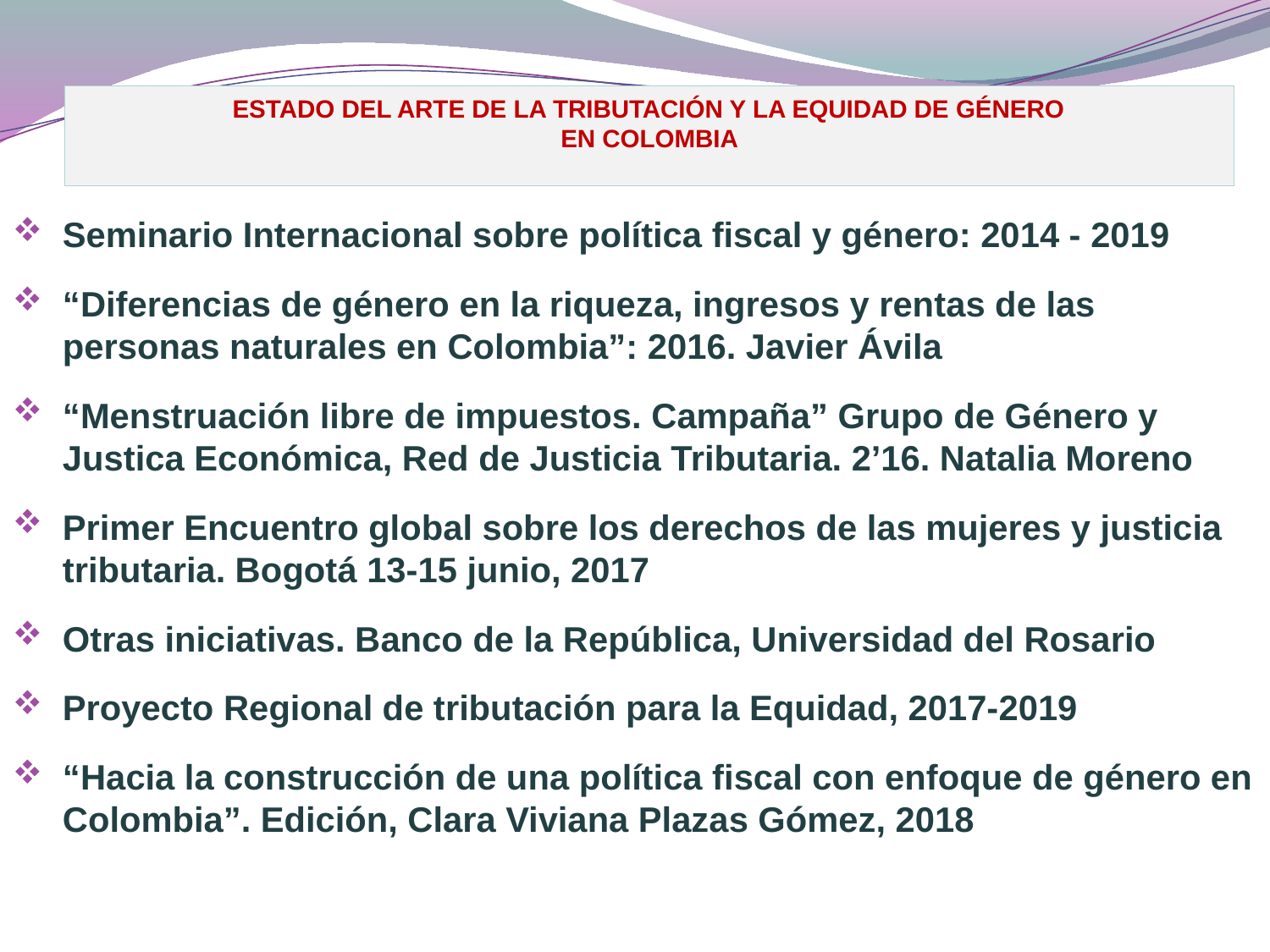

ESTADO DEL ARTE DE LA TRIBUTACIÓN Y LA EQUIDAD DE GÉNERO
EN COLOMBIA
Seminario Internacional sobre política fiscal y género: 2014 - 2019

“Diferencias de género en la riqueza, ingresos y rentas de las personas naturales en Colombia”: 2016. Javier Ávila

“Menstruación libre de impuestos. Campaña” Grupo de Género y Justica Económica, Red de Justicia Tributaria. 2’16. Natalia Moreno

Primer Encuentro global sobre los derechos de las mujeres y justicia tributaria. Bogotá 13-15 junio, 2017

Otras iniciativas. Banco de la República, Universidad del Rosario

Proyecto Regional de tributación para la Equidad, 2017-2019

“Hacia la construcción de una política fiscal con enfoque de género en Colombia”. Edición, Clara Viviana Plazas Gómez, 2018